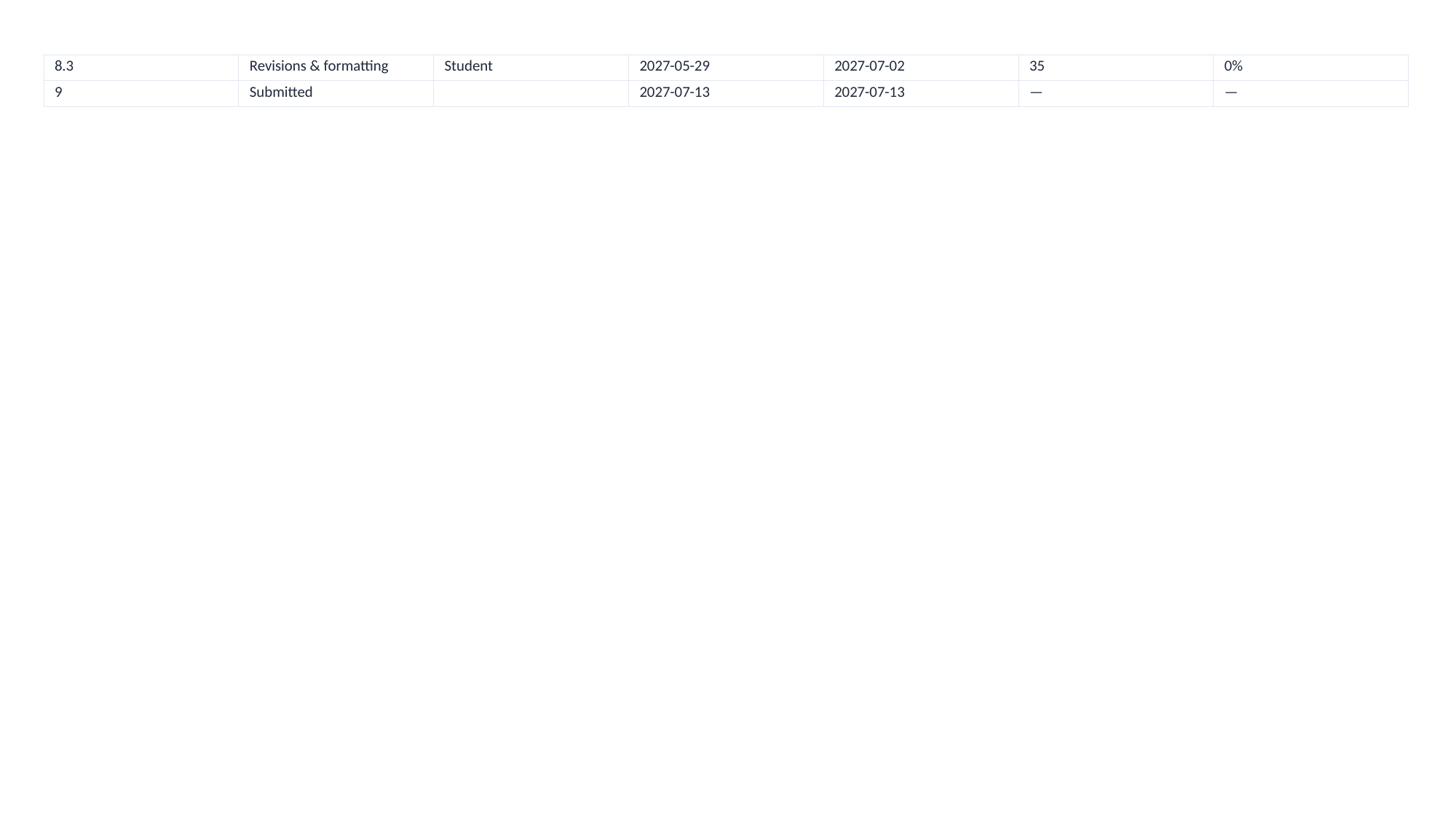

| 8.3 | Revisions & formatting | Student | 2027-05-29 | 2027-07-02 | 35 | 0% |
| --- | --- | --- | --- | --- | --- | --- |
| 9 | Submitted |  | 2027-07-13 | 2027-07-13 | — | — |